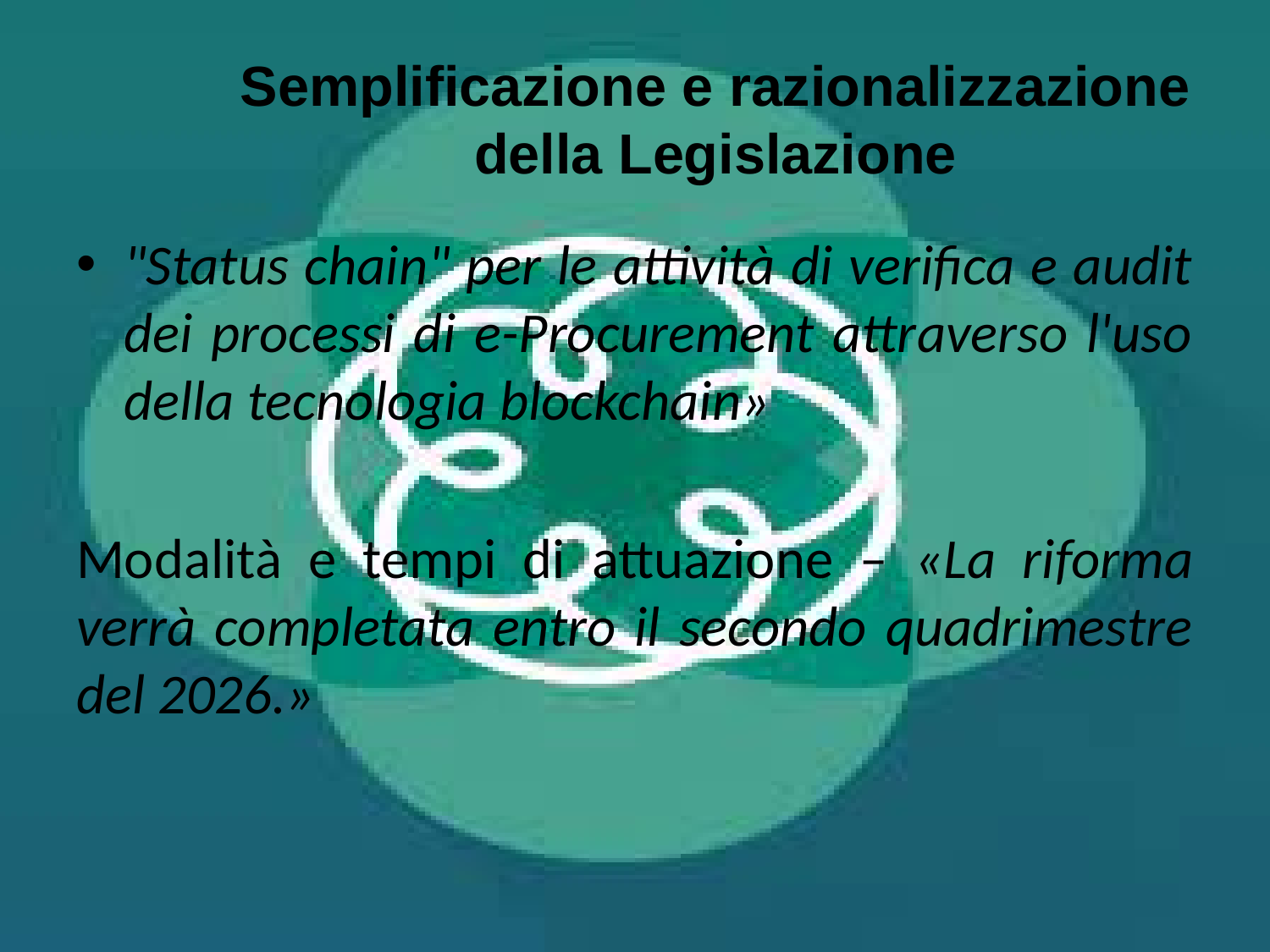

# Semplificazione e razionalizzazione della Legislazione
"Status chain" per le attività di verifica e audit dei processi di e-Procurement attraverso l'uso della tecnologia blockchain»

Modalità e tempi di attuazione – «La riforma verrà completata entro il secondo quadrimestre del 2026.»